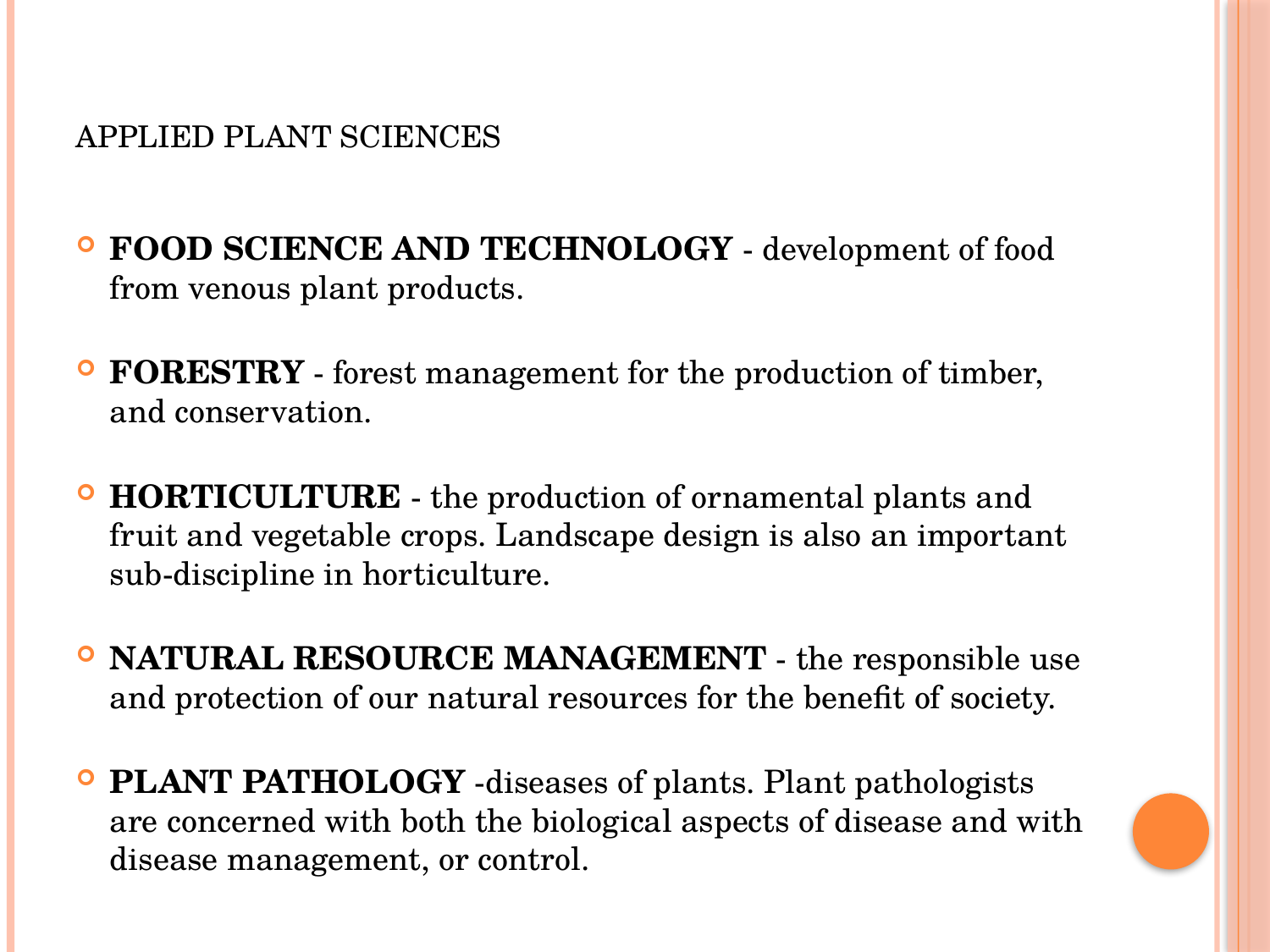

# APPLIED PLANT SCIENCES
FOOD SCIENCE AND TECHNOLOGY - development of food from venous plant products.
FORESTRY - forest management for the production of timber, and conservation.
HORTICULTURE - the production of ornamental plants and fruit and vegetable crops. Landscape design is also an important sub-discipline in horticulture.
NATURAL RESOURCE MANAGEMENT - the responsible use and protection of our natural resources for the benefit of society.
PLANT PATHOLOGY -diseases of plants. Plant pathologists are concerned with both the biological aspects of disease and with disease management, or control.